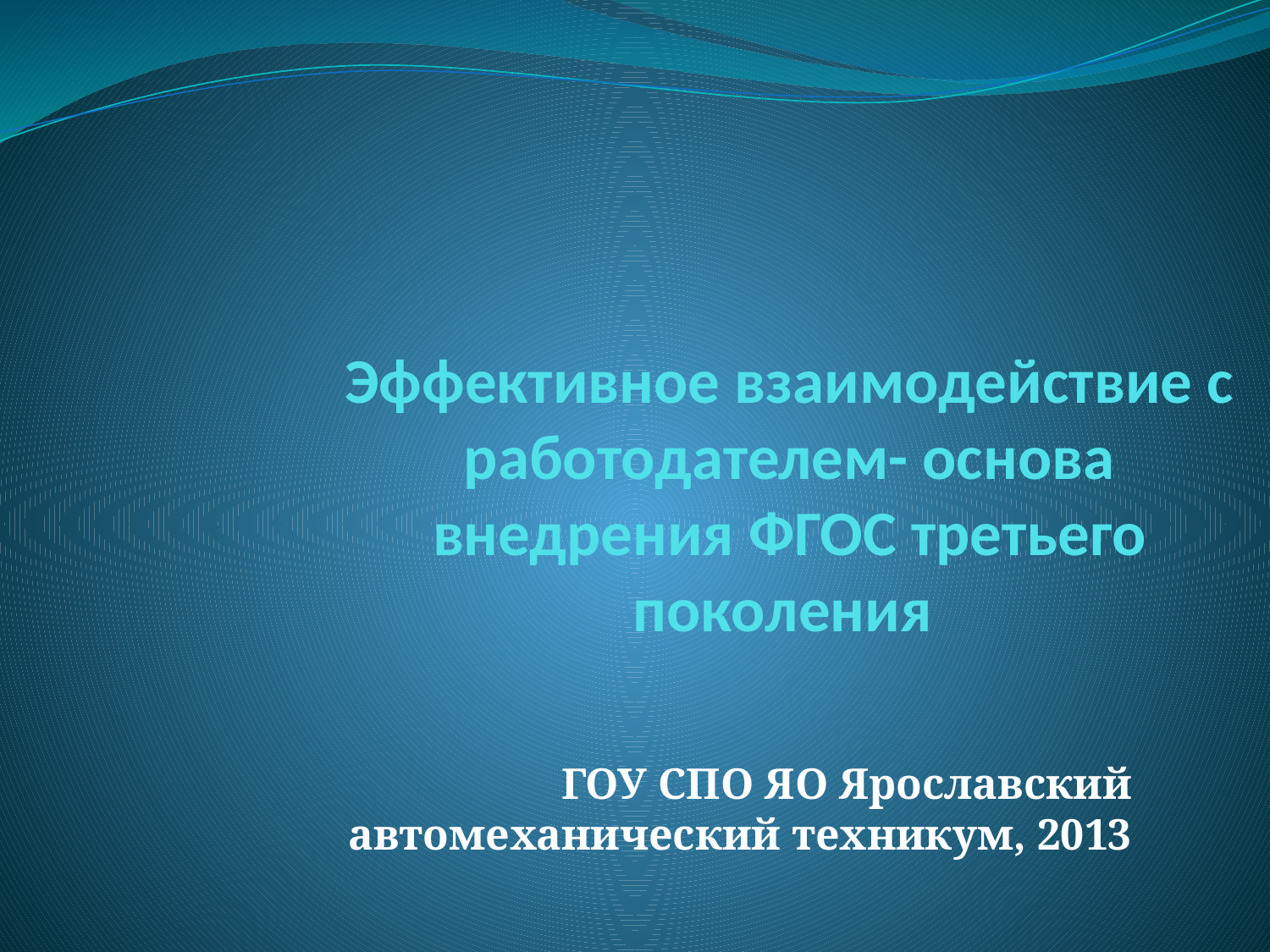

# Эффективное взаимодействие с работодателем- основа внедрения ФГОС третьего поколения

ГОУ СПО ЯО Ярославский автомеханический техникум, 2013